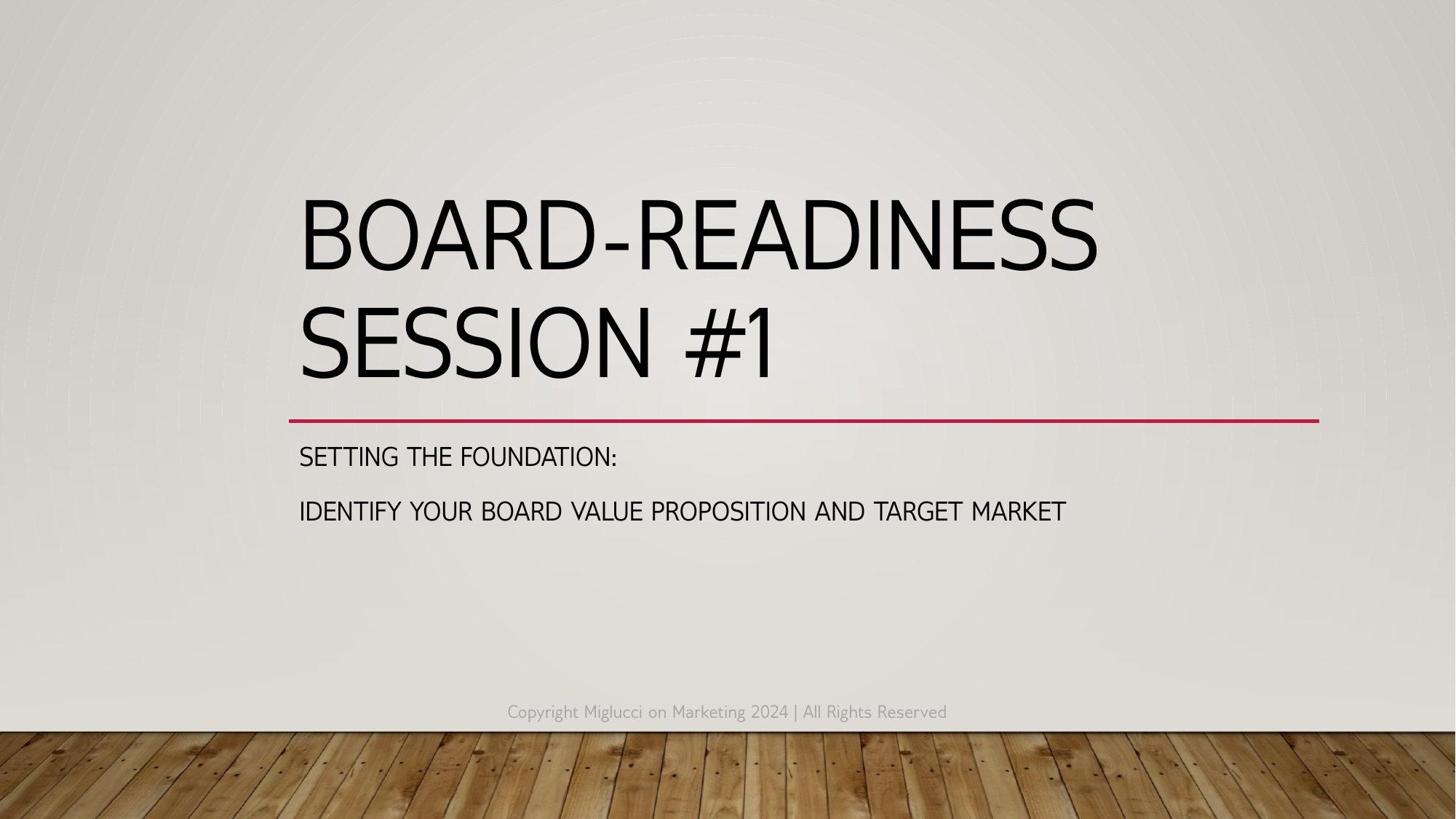

# Board-Readiness Session #1
Setting the foundation:
identify Your Board Value Proposition and target market